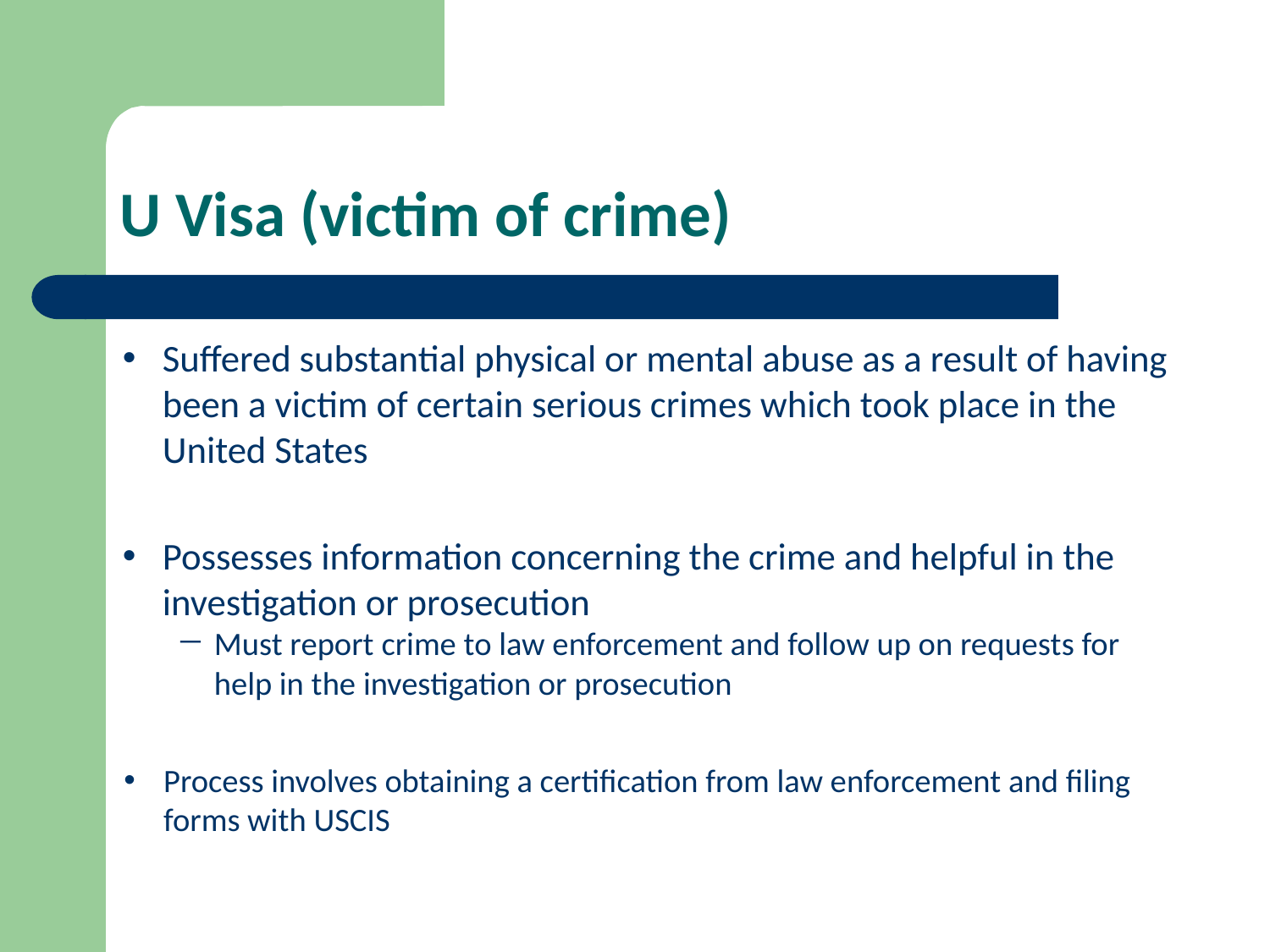

U Visa (victim of crime)
Suffered substantial physical or mental abuse as a result of having been a victim of certain serious crimes which took place in the United States

Possesses information concerning the crime and helpful in the investigation or prosecution
Must report crime to law enforcement and follow up on requests for help in the investigation or prosecution

Process involves obtaining a certification from law enforcement and filing forms with USCIS